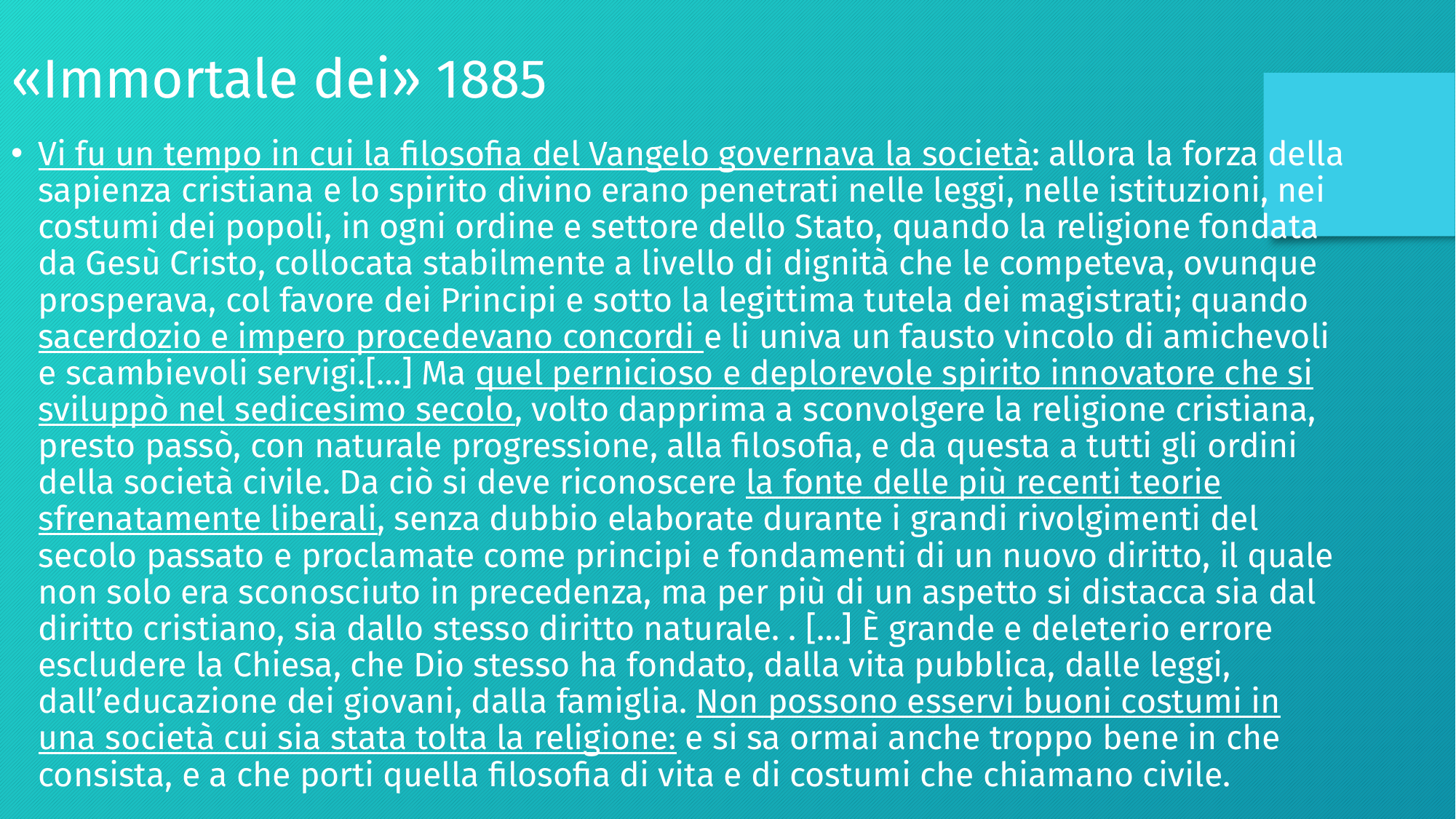

«Immortale dei» 1885
Vi fu un tempo in cui la filosofia del Vangelo governava la società: allora la forza della sapienza cristiana e lo spirito divino erano penetrati nelle leggi, nelle istituzioni, nei costumi dei popoli, in ogni ordine e settore dello Stato, quando la religione fondata da Gesù Cristo, collocata stabilmente a livello di dignità che le competeva, ovunque prosperava, col favore dei Principi e sotto la legittima tutela dei magistrati; quando sacerdozio e impero procedevano concordi e li univa un fausto vincolo di amichevoli e scambievoli servigi.[…] Ma quel pernicioso e deplorevole spirito innovatore che si sviluppò nel sedicesimo secolo, volto dapprima a sconvolgere la religione cristiana, presto passò, con naturale progressione, alla filosofia, e da questa a tutti gli ordini della società civile. Da ciò si deve riconoscere la fonte delle più recenti teorie sfrenatamente liberali, senza dubbio elaborate durante i grandi rivolgimenti del secolo passato e proclamate come principi e fondamenti di un nuovo diritto, il quale non solo era sconosciuto in precedenza, ma per più di un aspetto si distacca sia dal diritto cristiano, sia dallo stesso diritto naturale. . […] È grande e deleterio errore escludere la Chiesa, che Dio stesso ha fondato, dalla vita pubblica, dalle leggi, dall’educazione dei giovani, dalla famiglia. Non possono esservi buoni costumi in una società cui sia stata tolta la religione: e si sa ormai anche troppo bene in che consista, e a che porti quella filosofia di vita e di costumi che chiamano civile.